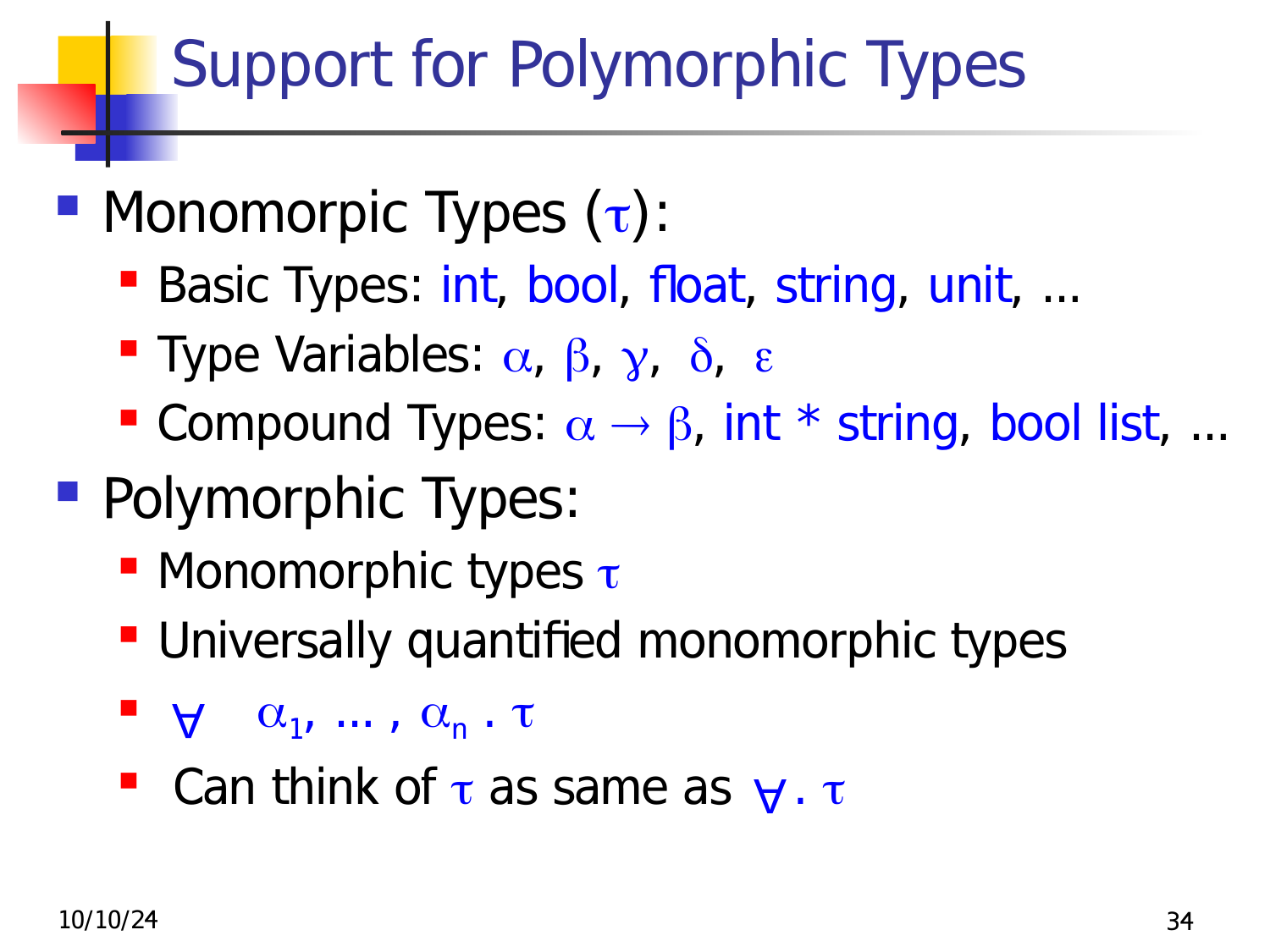

# Support for Polymorphic Types
Monomorpic Types (τ):
Basic Types: int, bool, float, string, unit, …
Type Variables: α, β, γ, δ, ε
Compound Types: α → β, int * string, bool list, …
Polymorphic Types:
Monomorphic types τ
Universally quantified monomorphic types
    α1, … , αn . τ
 Can think of τ as same as    . τ
A
A
10/10/24
34